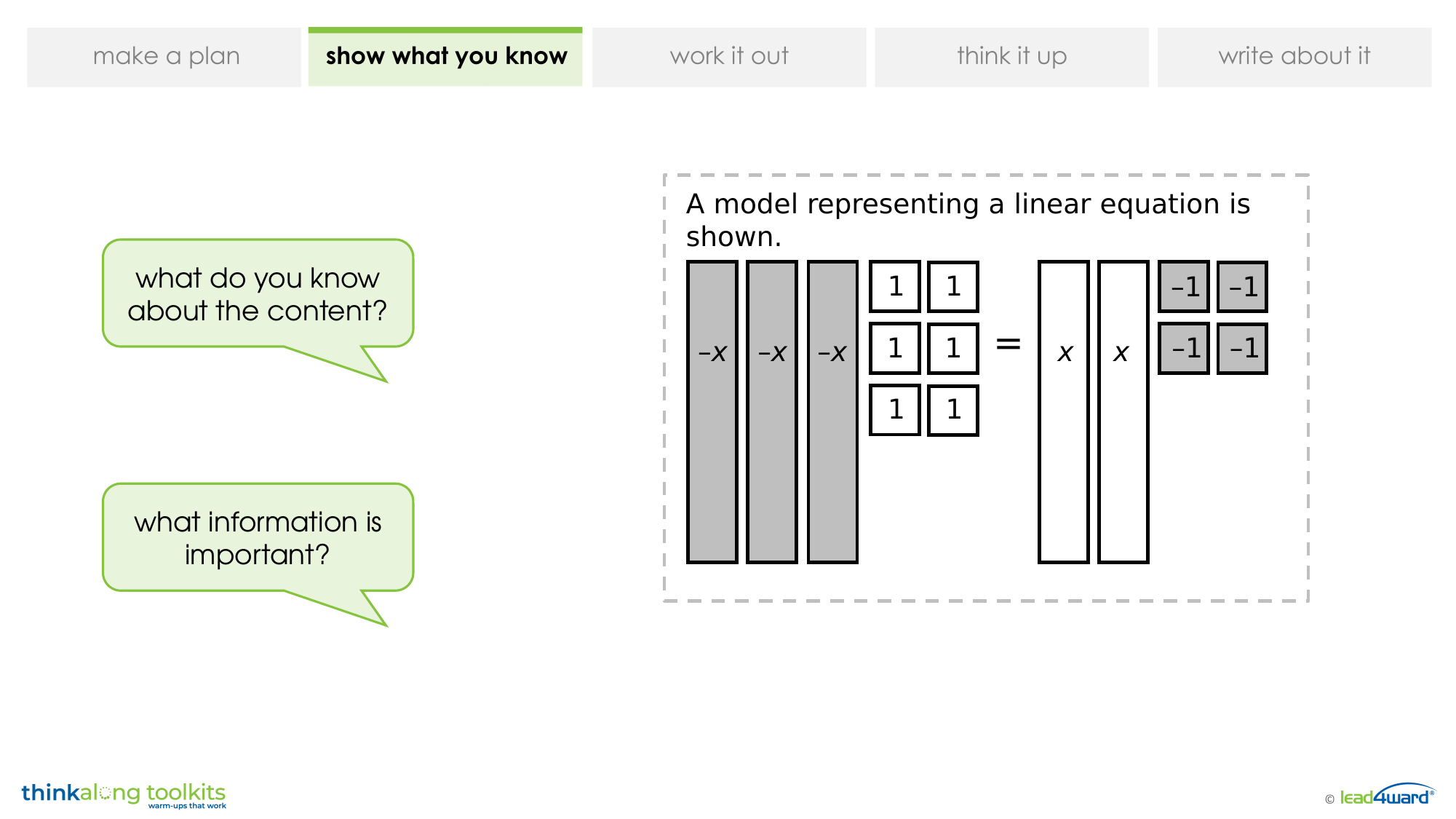

A model representing a linear equation is shown.

1
1
–1
–1
=

1
1
–1
–1
–x
–x
–x
x
x

1
1

what do you know about the content?
what information is important?